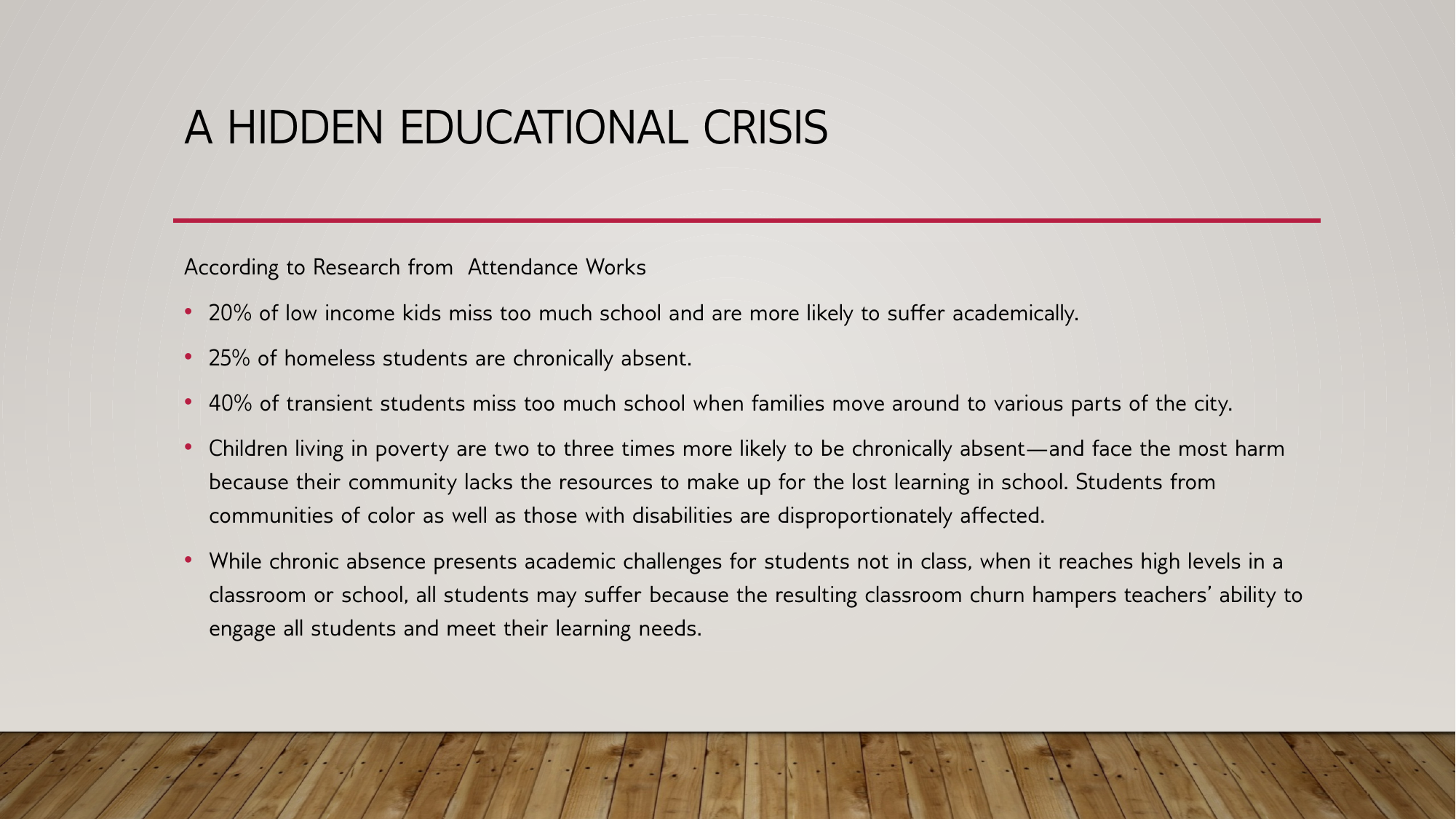

# A HIDDEN EDUCATIONAL CRISIS
According to Research from  Attendance Works
20% of low income kids miss too much school and are more likely to suffer academically.
25% of homeless students are chronically absent.
40% of transient students miss too much school when families move around to various parts of the city.
Children living in poverty are two to three times more likely to be chronically absent—and face the most harm because their community lacks the resources to make up for the lost learning in school. Students from communities of color as well as those with disabilities are disproportionately affected.
While chronic absence presents academic challenges for students not in class, when it reaches high levels in a classroom or school, all students may suffer because the resulting classroom churn hampers teachers’ ability to engage all students and meet their learning needs.